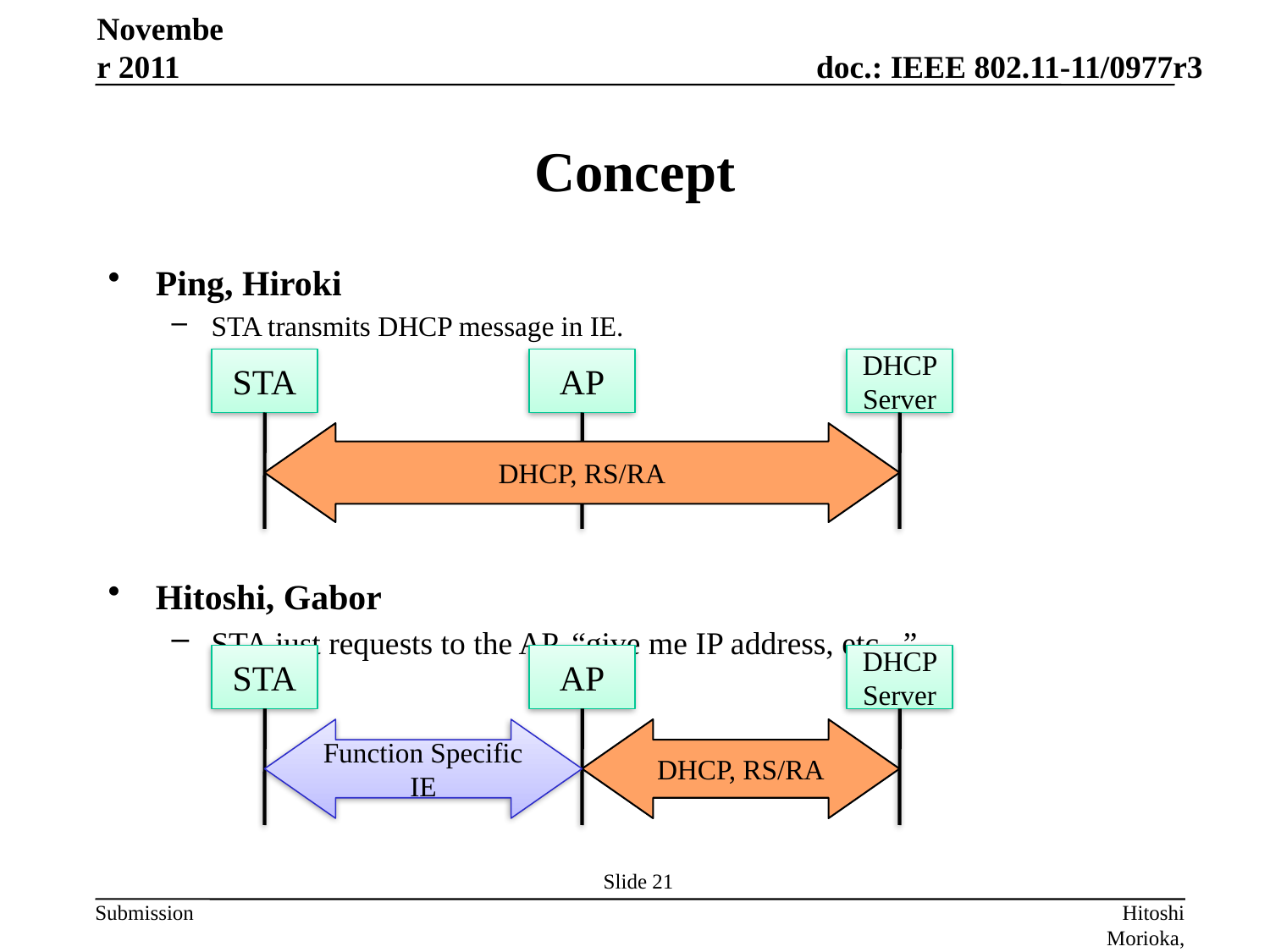

November 2011
# Concept
Ping, Hiroki
STA transmits DHCP message in IE.

Hitoshi, Gabor
STA just requests to the AP, “give me IP address, etc...”.
STA
AP
DHCP Server
DHCP, RS/RA
STA
AP
DHCP Server
Function Specific IE
DHCP, RS/RA
Slide 21
Hitoshi Morioka, Allied Telesis R&D Center